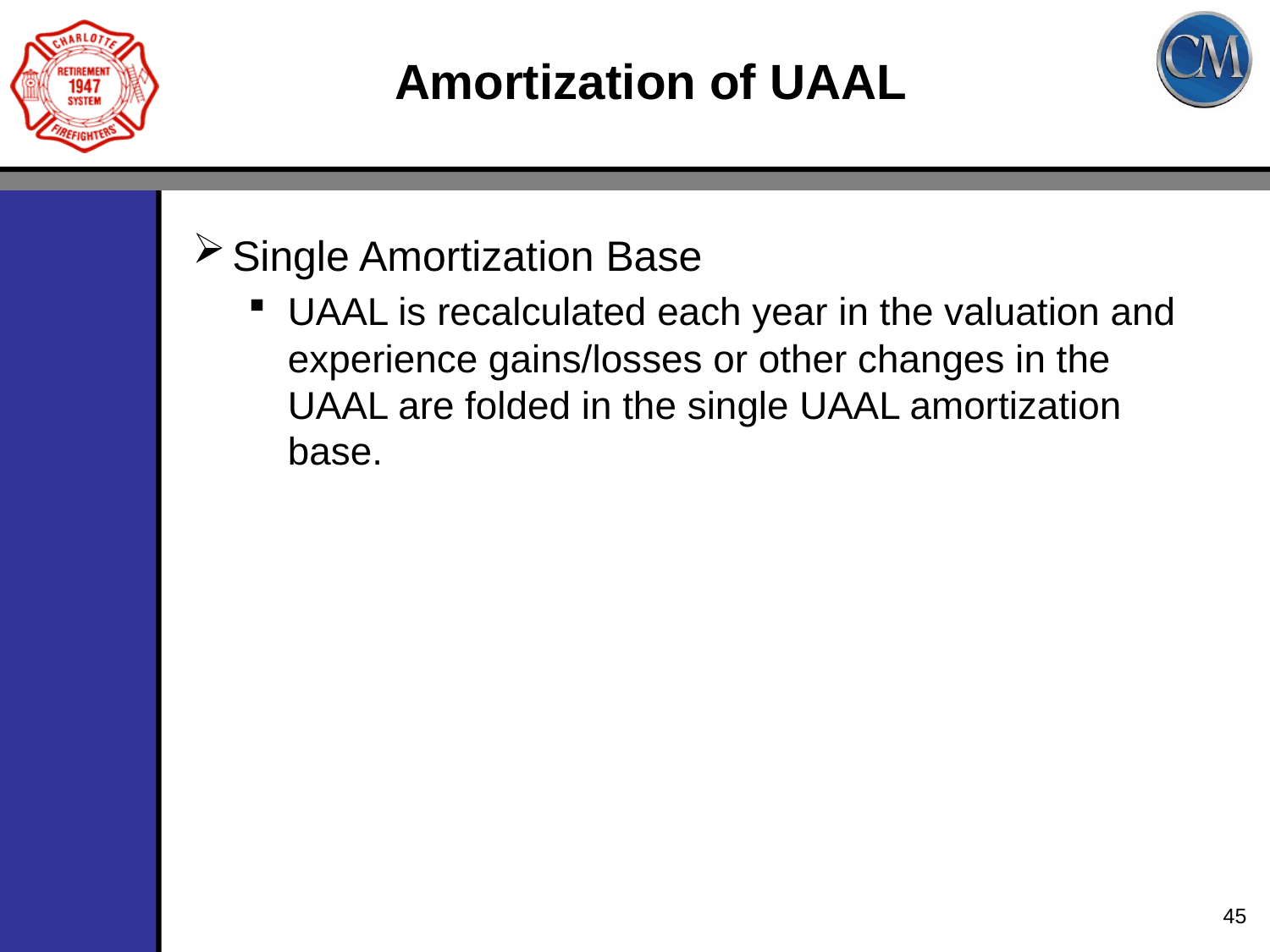

# Amortization of UAAL
Single Amortization Base
UAAL is recalculated each year in the valuation and experience gains/losses or other changes in the UAAL are folded in the single UAAL amortization base.

45